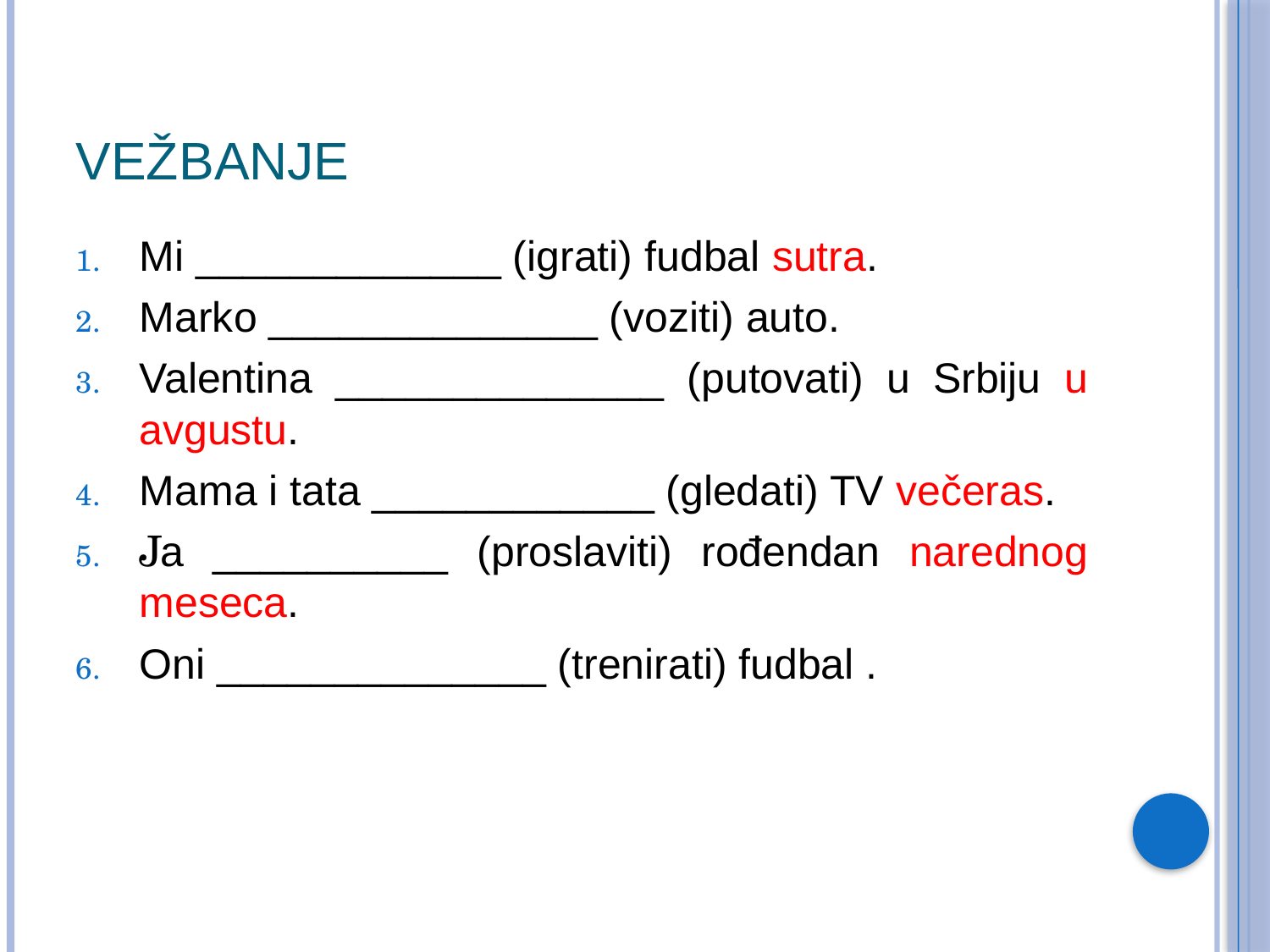

# Vežbanje
Mi _____________ (igrati) fudbal sutra.
Marko ______________ (voziti) auto.
Valentina ______________ (putovati) u Srbiju u avgustu.
Mama i tata ____________ (gledati) TV večeras.
Ja __________ (proslaviti) rođendan narednog meseca.
Oni ______________ (trenirati) fudbal .